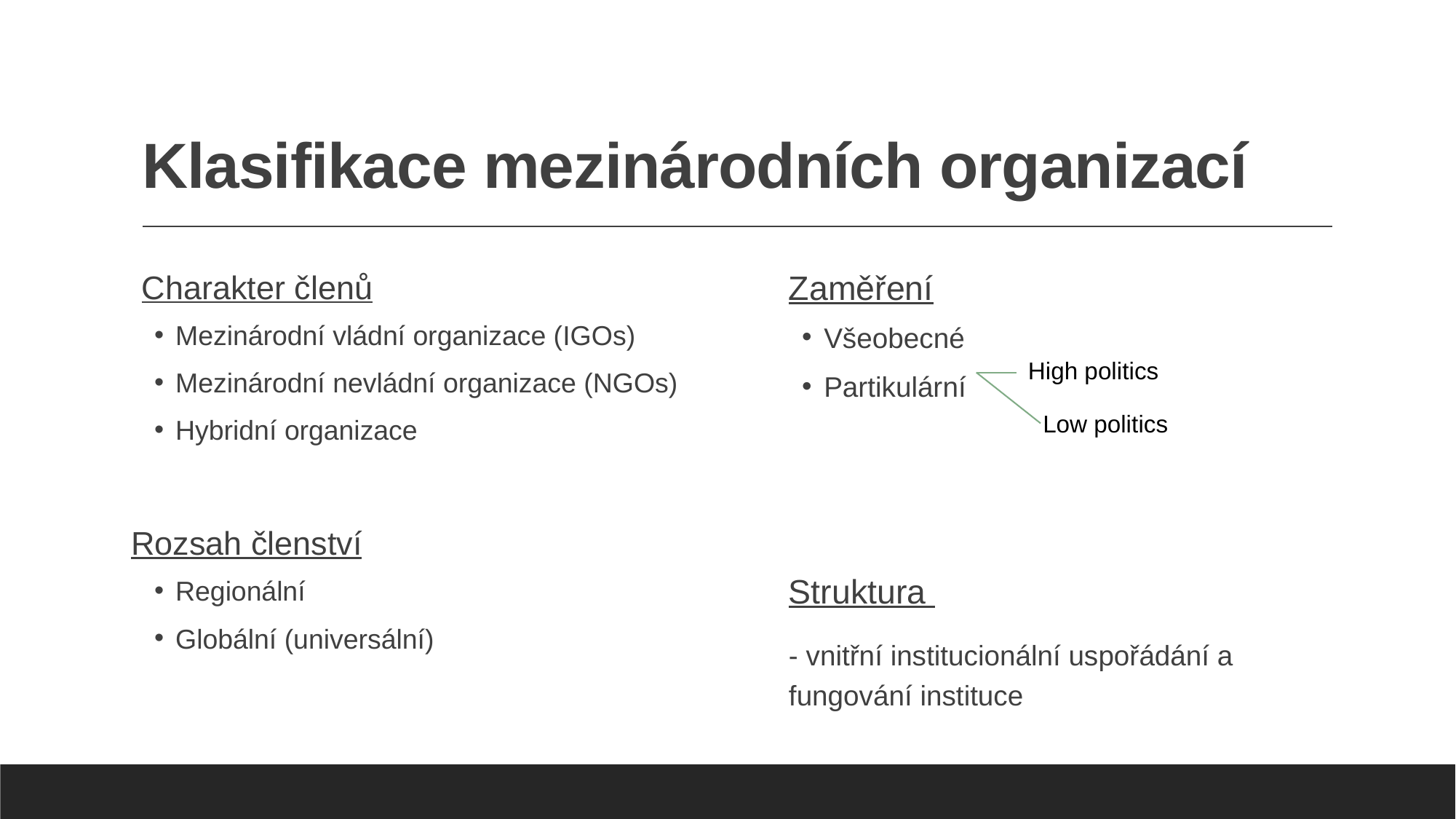

# Klasifikace mezinárodních organizací
Zaměření
Všeobecné
Partikulární

Struktura
- vnitřní institucionální uspořádání a fungování instituce
Charakter členů
Mezinárodní vládní organizace (IGOs)
Mezinárodní nevládní organizace (NGOs)
Hybridní organizace

Rozsah členství
Regionální
Globální (universální)

High politics

Low politics